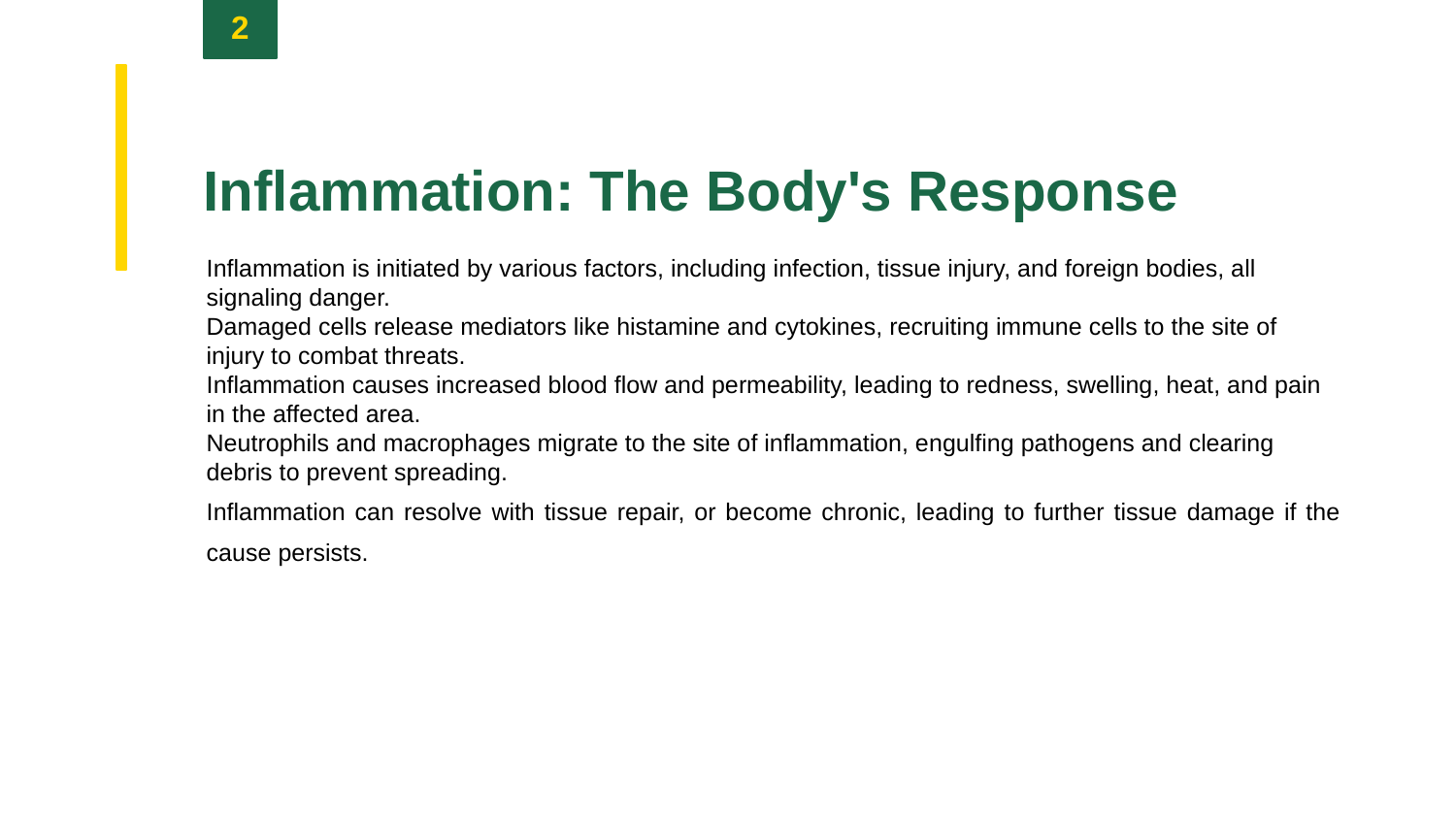

2

Inflammation: The Body's Response
Inflammation is initiated by various factors, including infection, tissue injury, and foreign bodies, all signaling danger.
Damaged cells release mediators like histamine and cytokines, recruiting immune cells to the site of injury to combat threats.
Inflammation causes increased blood flow and permeability, leading to redness, swelling, heat, and pain in the affected area.
Neutrophils and macrophages migrate to the site of inflammation, engulfing pathogens and clearing debris to prevent spreading.
Inflammation can resolve with tissue repair, or become chronic, leading to further tissue damage if the cause persists.